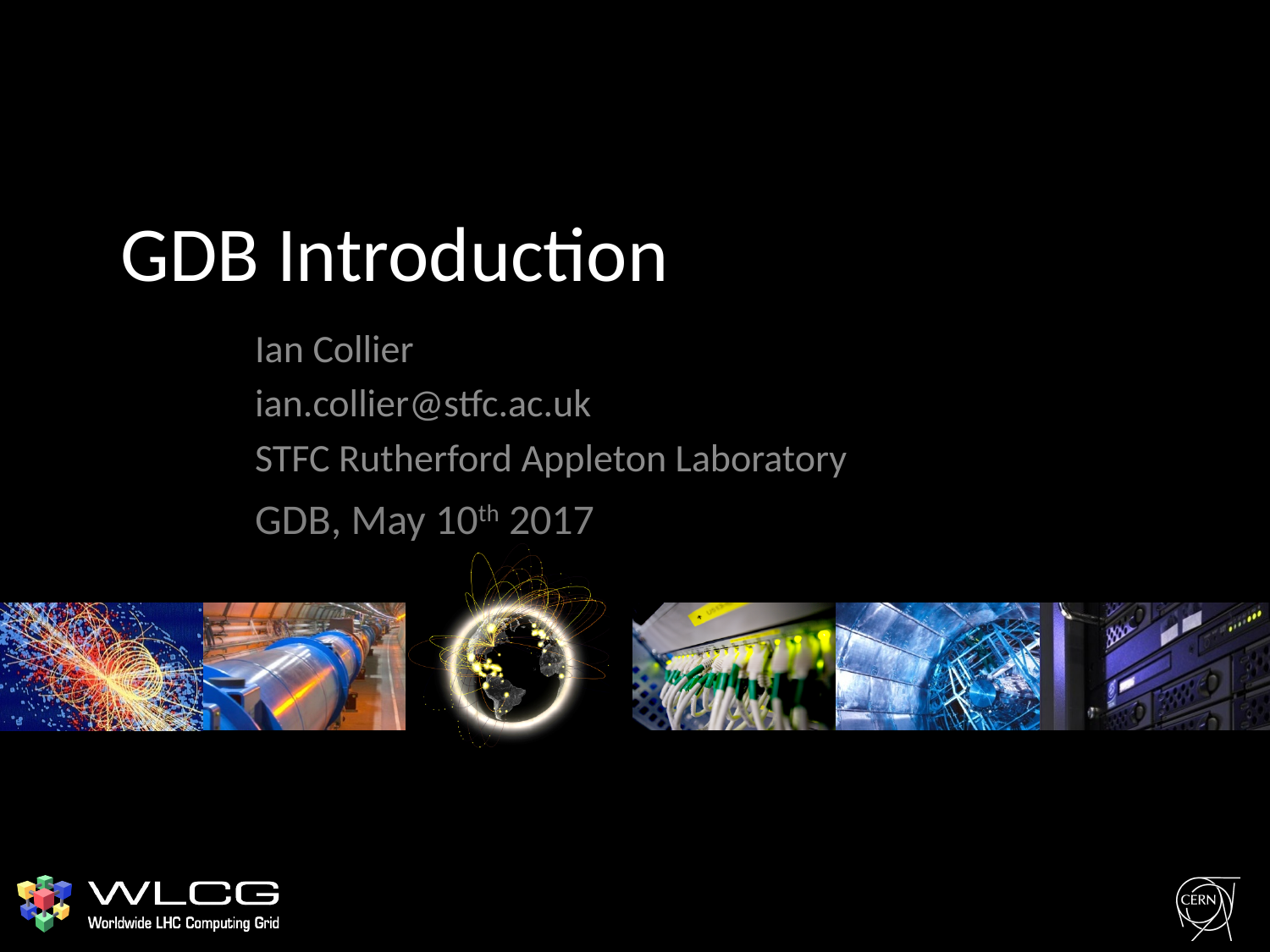

# GDB Introduction
Ian Collier
ian.collier@stfc.ac.uk
STFC Rutherford Appleton Laboratory
GDB, May 10th 2017